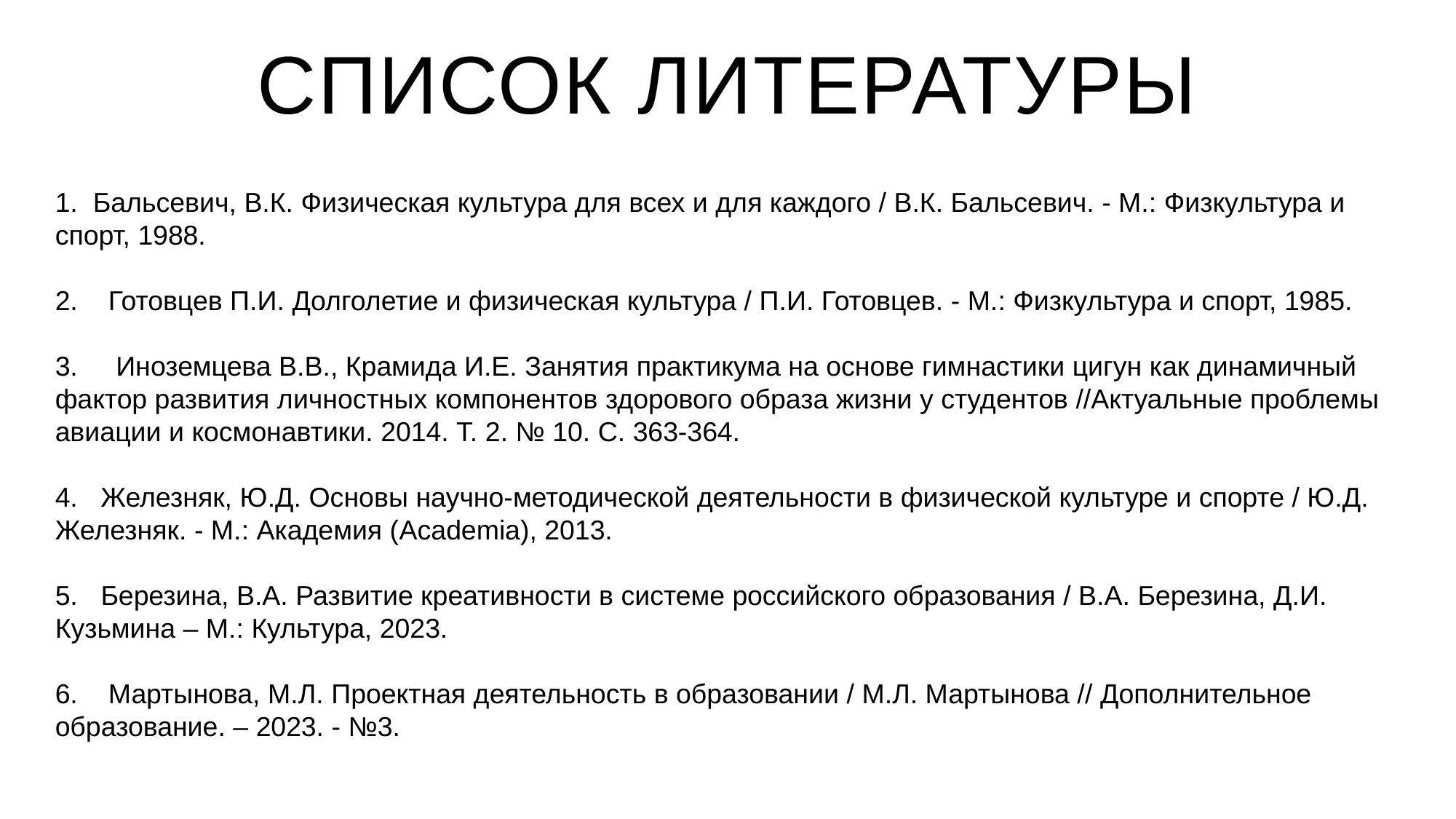

Список Литературы
1.  Бальсевич, В.К. Физическая культура для всех и для каждого / В.К. Бальсевич. - М.: Физкультура и спорт, 1988.

2.    Готовцев П.И. Долголетие и физическая культура / П.И. Готовцев. - М.: Физкультура и спорт, 1985.

3.     Иноземцева В.В., Крамида И.Е. Занятия практикума на основе гимнастики цигун как динамичный фактор развития личностных компонентов здорового образа жизни у студентов //Актуальные проблемы авиации и космонавтики. 2014. Т. 2. № 10. С. 363-364.

4.   Железняк, Ю.Д. Основы научно-методической деятельности в физической культуре и спорте / Ю.Д. Железняк. - М.: Академия (Academia), 2013.

5.   Березина, В.А. Развитие креативности в системе российского образования / В.А. Березина, Д.И. Кузьмина – М.: Культура, 2023.

6.    Мартынова, М.Л. Проектная деятельность в образовании / М.Л. Мартынова // Дополнительное образование. – 2023. - №3.